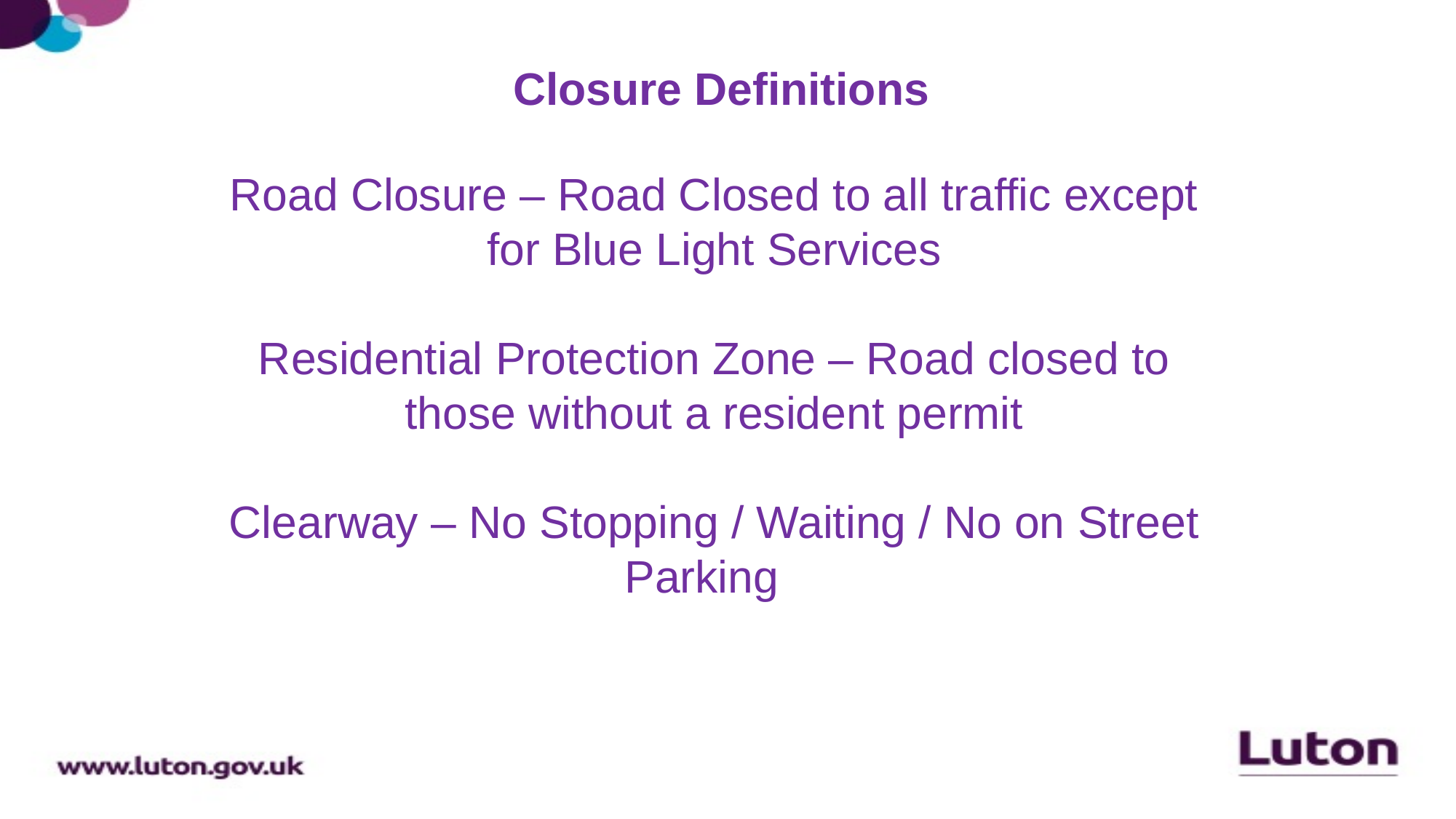

# Closure Definitions
Road Closure – Road Closed to all traffic except for Blue Light Services

Residential Protection Zone – Road closed to those without a resident permit

Clearway – No Stopping / Waiting / No on Street Parking